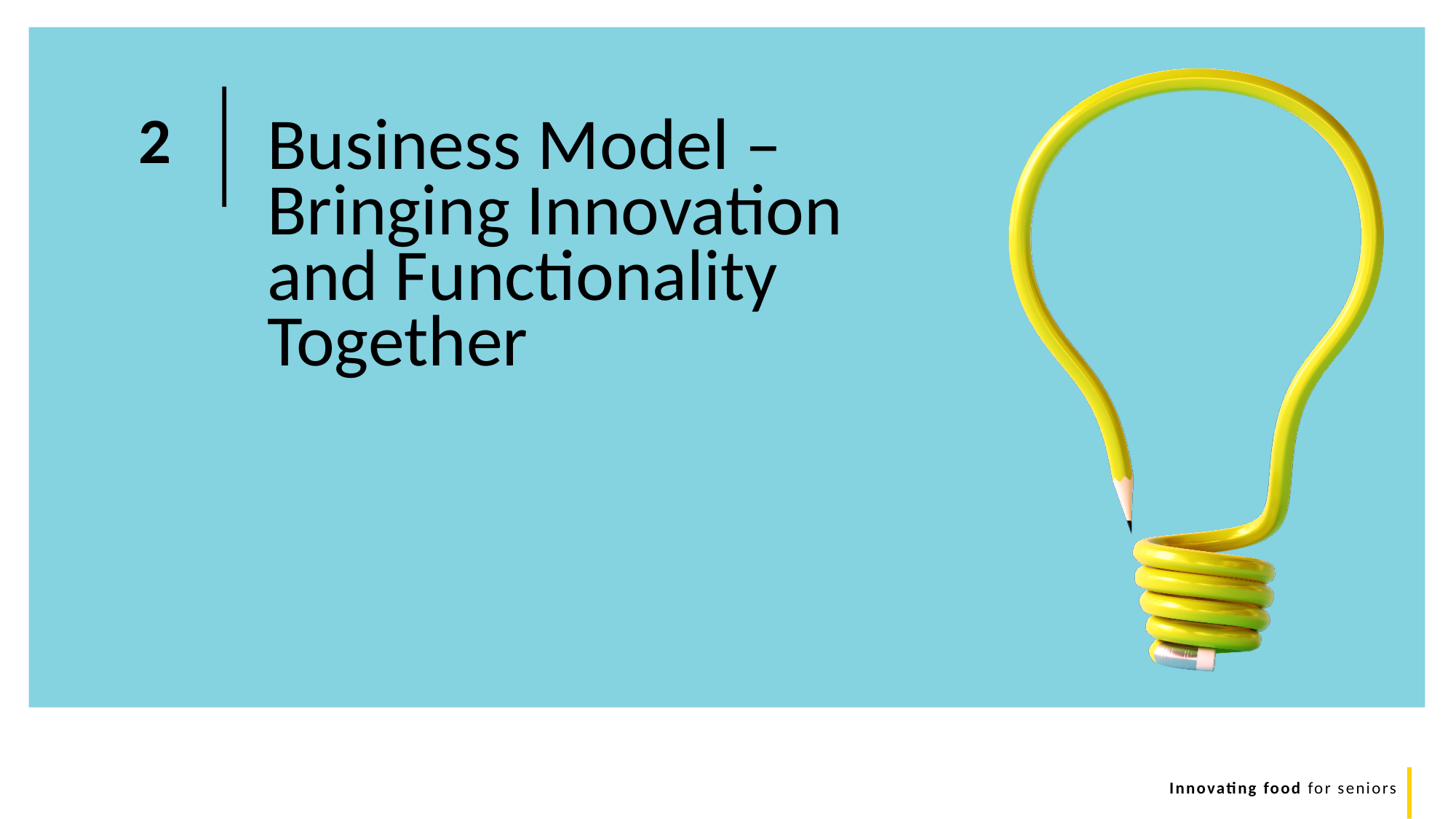

Business Model –
Bringing Innovation and Functionality Together
2